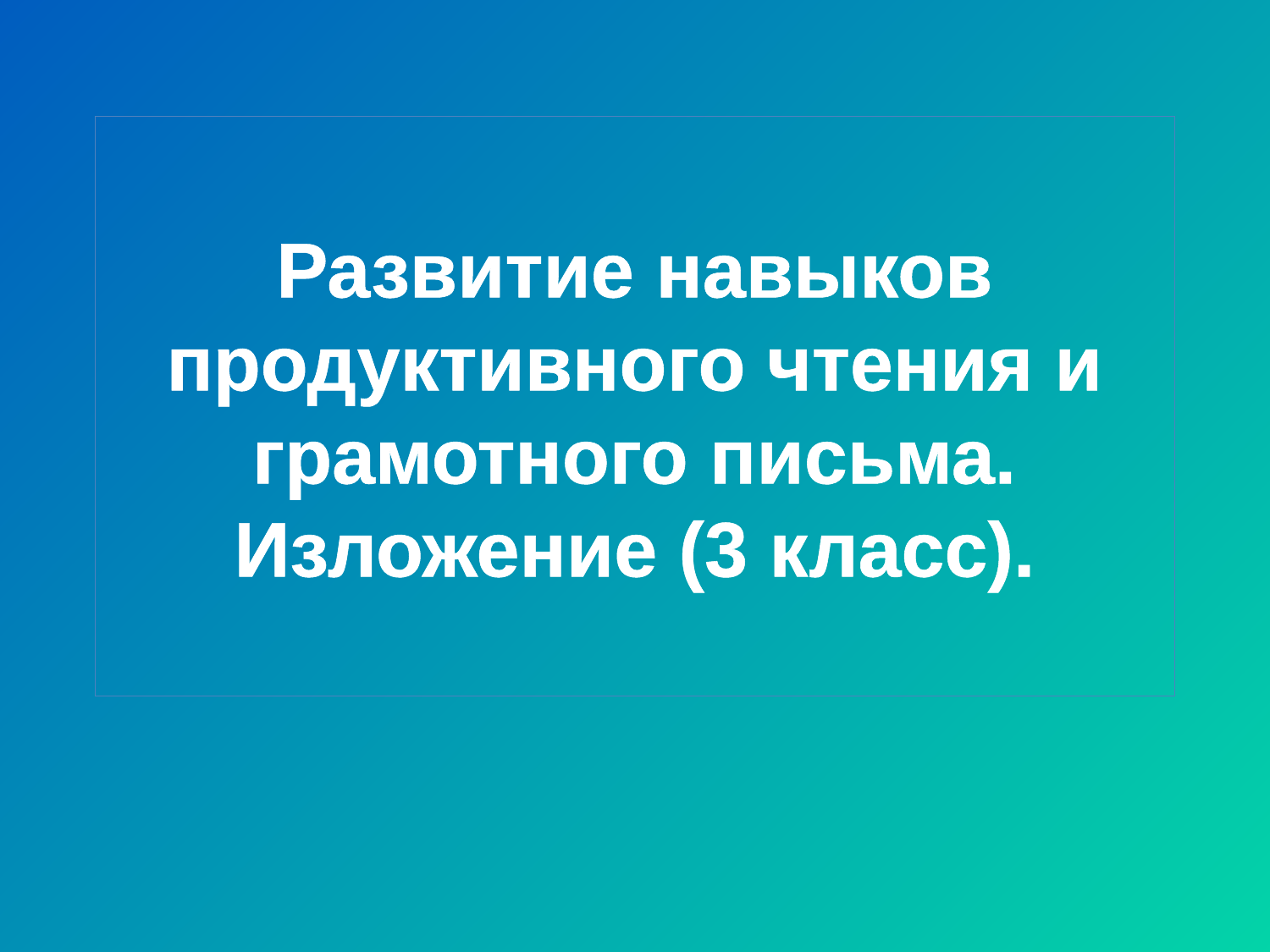

# Развитие навыков продуктивного чтения и грамотного письма. Изложение (3 класс).